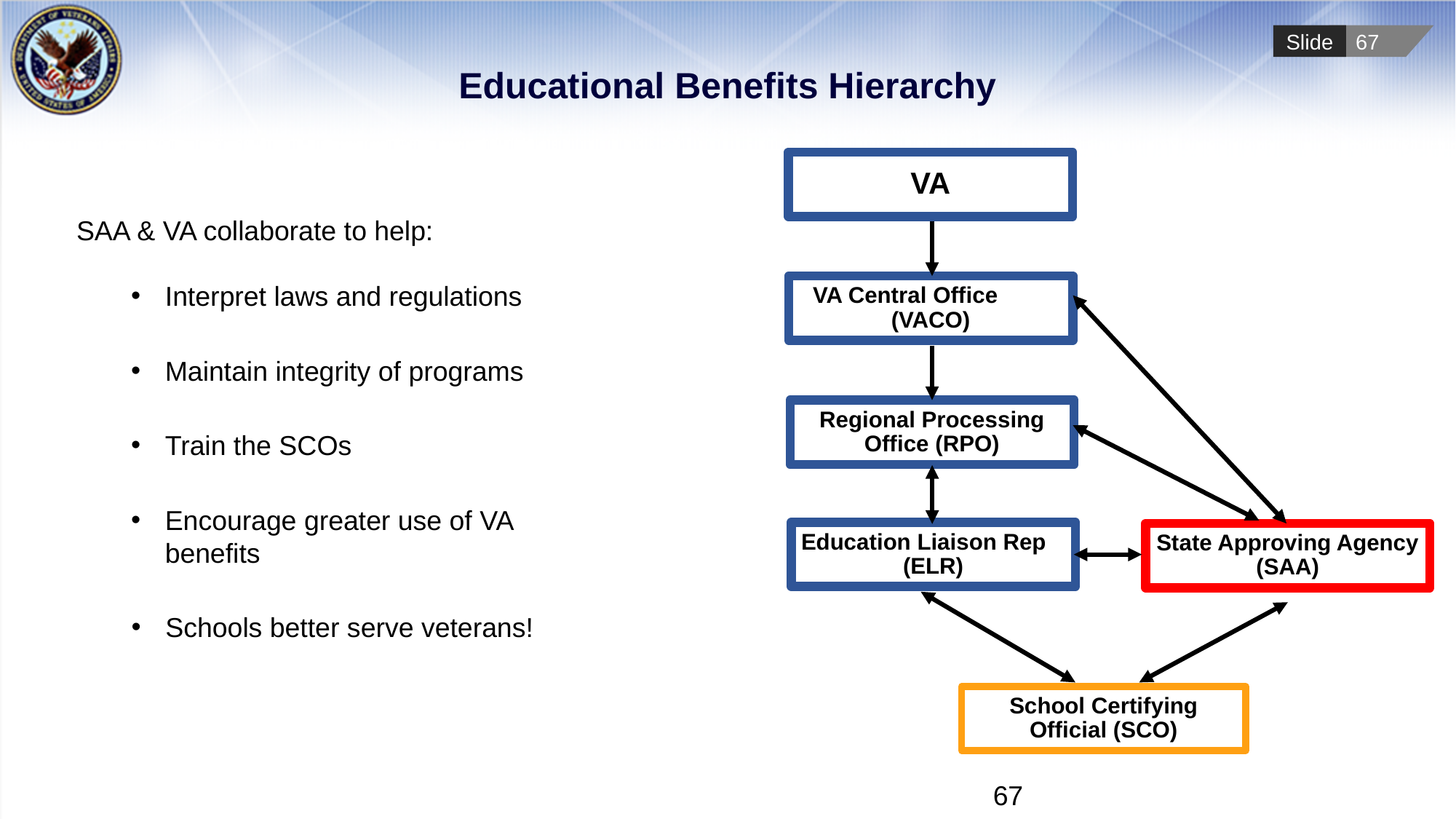

# Educational Benefits Hierarchy
VA
SAA & VA collaborate to help:

Interpret laws and regulations
Maintain integrity of programs
Train the SCOs
Encourage greater use of VA benefits
Schools better serve veterans!
VA Central Office         (VACO)
Regional Processing Office (RPO)
Education Liaison Rep    (ELR)
State Approving Agency (SAA)
School Certifying Official (SCO)
67